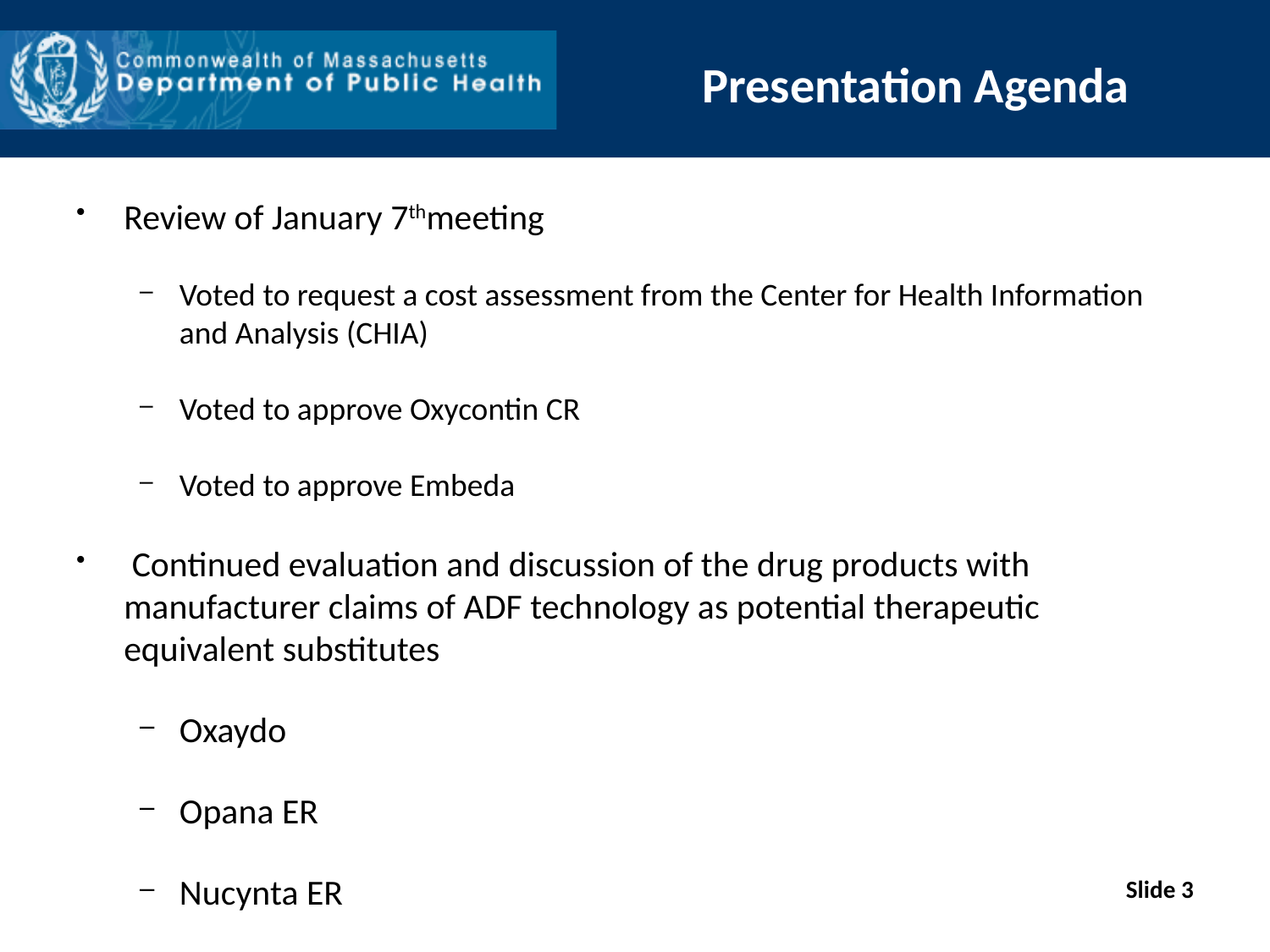

Presentation Agenda
Review of January 7thmeeting
Voted to request a cost assessment from the Center for Health Information and Analysis (CHIA)
Voted to approve Oxycontin CR
Voted to approve Embeda
 Continued evaluation and discussion of the drug products with manufacturer claims of ADF technology as potential therapeutic equivalent substitutes
Oxaydo
Opana ER
Nucynta ER
Slide 3